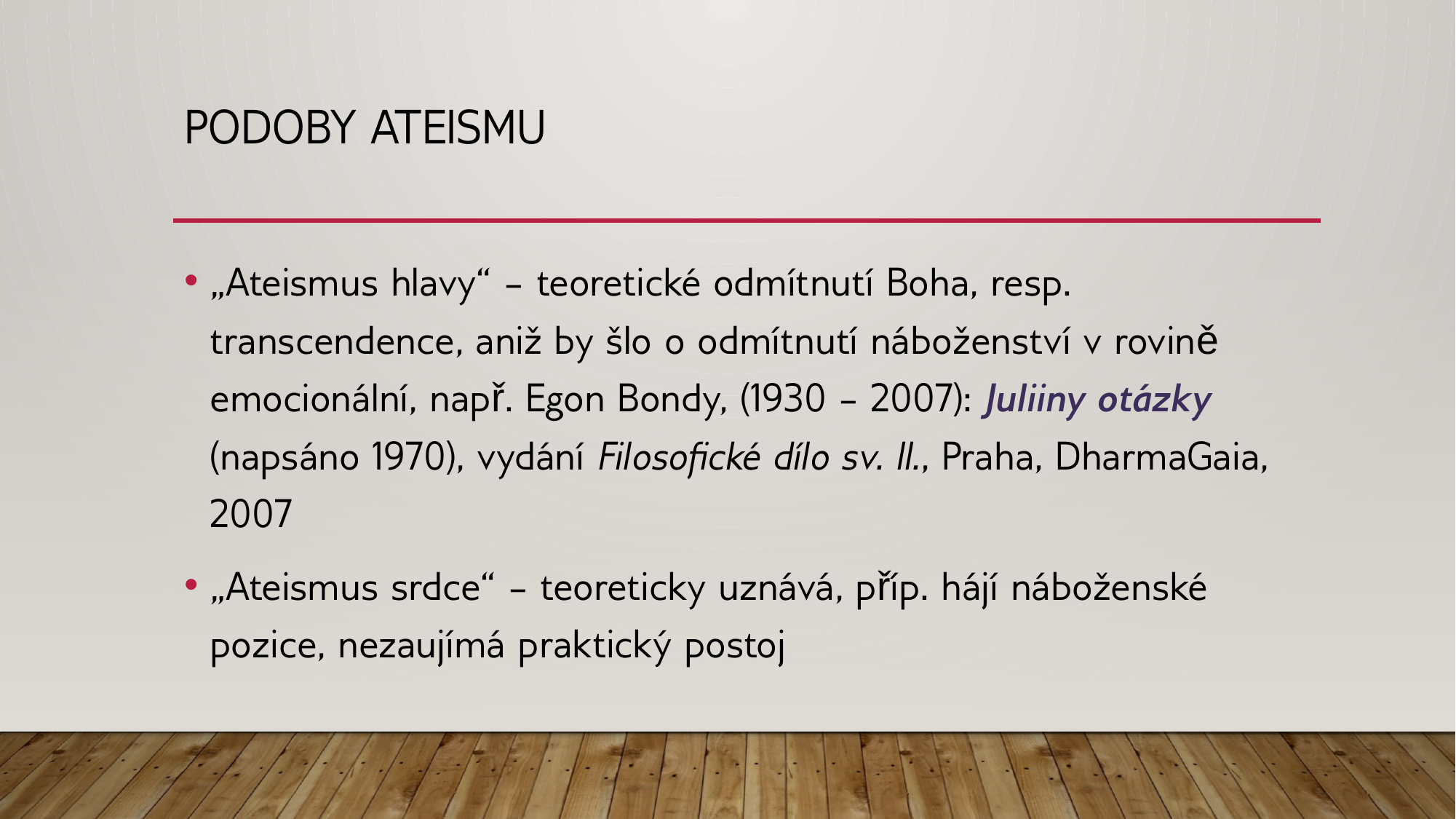

# Podoby ateismu
„Ateismus hlavy“ – teoretické odmítnutí Boha, resp. transcendence, aniž by šlo o odmítnutí náboženství v rovině emocionální, např. Egon Bondy, (1930 – 2007): Juliiny otázky (napsáno 1970), vydání Filosofické dílo sv. II., Praha, DharmaGaia, 2007
„Ateismus srdce“ – teoreticky uznává, příp. hájí náboženské pozice, nezaujímá praktický postoj